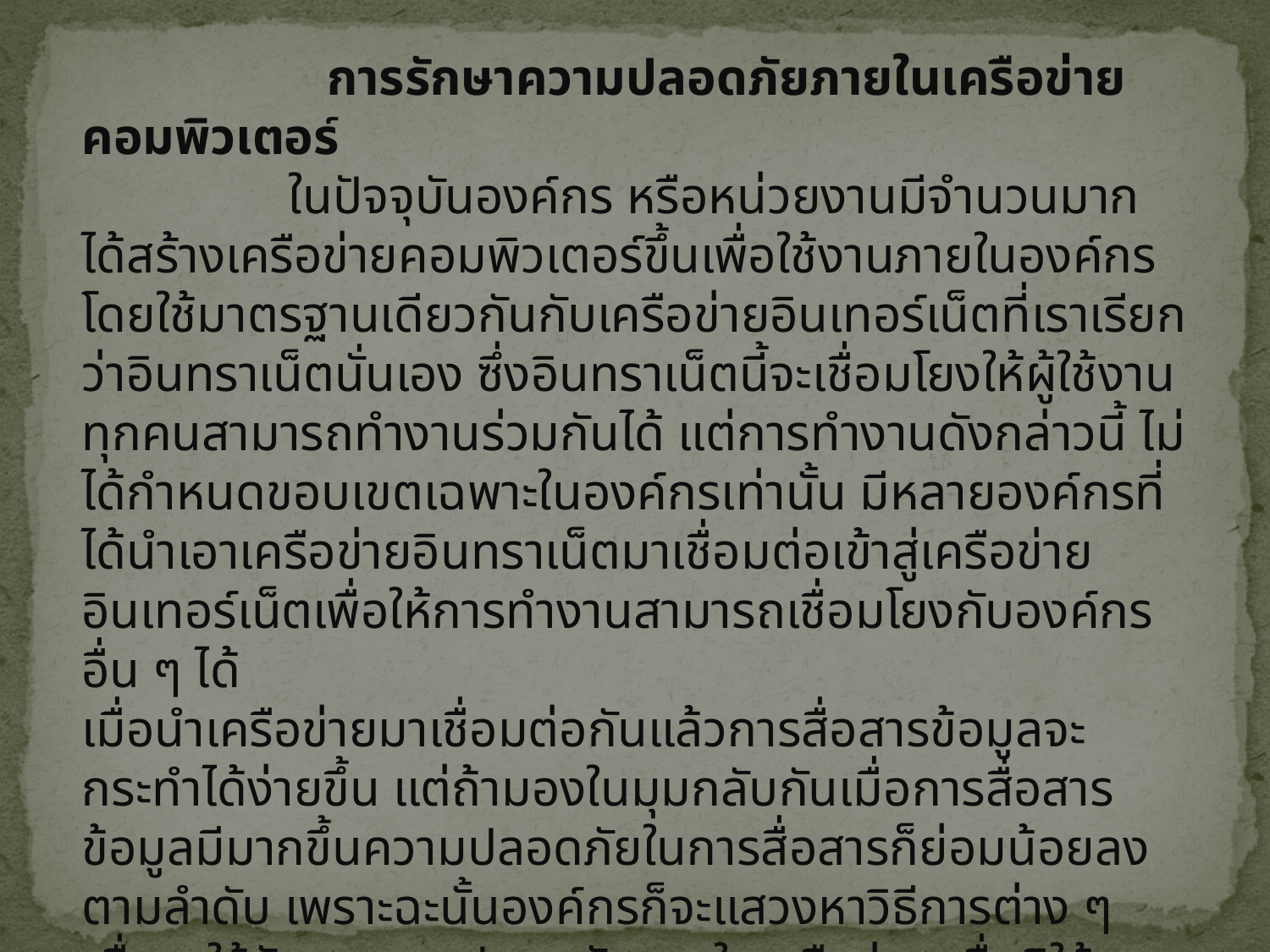

การรักษาความปลอดภัยภายในเครือข่ายคอมพิวเตอร์
                ในปัจจุบันองค์กร หรือหน่วยงานมีจำนวนมาก ได้สร้างเครือข่ายคอมพิวเตอร์ขึ้นเพื่อใช้งานภายในองค์กร โดยใช้มาตรฐานเดียวกันกับเครือข่ายอินเทอร์เน็ตที่เราเรียกว่าอินทราเน็ตนั่นเอง ซึ่งอินทราเน็ตนี้จะเชื่อมโยงให้ผู้ใช้งานทุกคนสามารถทำงานร่วมกันได้ แต่การทำงานดังกล่าวนี้ ไม่ได้กำหนดขอบเขตเฉพาะในองค์กรเท่านั้น มีหลายองค์กรที่ได้นำเอาเครือข่ายอินทราเน็ตมาเชื่อมต่อเข้าสู่เครือข่ายอินเทอร์เน็ตเพื่อให้การทำงานสามารถเชื่อมโยงกับองค์กรอื่น ๆ ได้
เมื่อนำเครือข่ายมาเชื่อมต่อกันแล้วการสื่อสารข้อมูลจะกระทำได้ง่ายขึ้น แต่ถ้ามองในมุมกลับกันเมื่อการสื่อสารข้อมูลมีมากขึ้นความปลอดภัยในการสื่อสารก็ย่อมน้อยลงตามลำดับ เพราะฉะนั้นองค์กรก็จะแสวงหาวิธีการต่าง ๆ เพื่อมาใช้รักษาความปลอดภัยภายในเครือข่าย เพื่อมิให้ข้อมูลสำคัญ ๆ ขององค์กรแพร่กระจายออกไป หรือป้องกันมิให้ผู้บุกรุกเข้ามาสร้างความเสียหายแก่เครือข่ายของเราได้